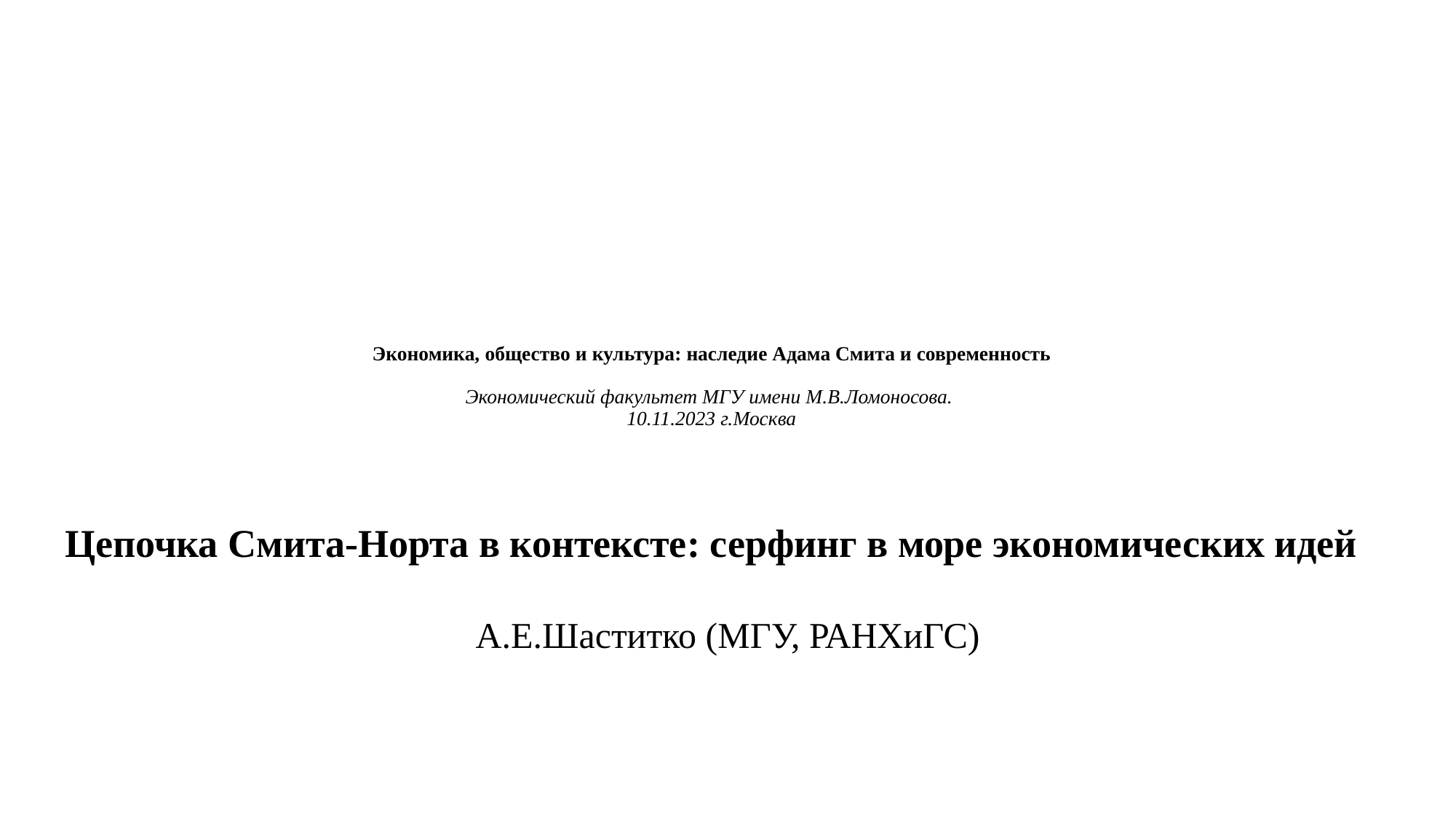

# Экономика, общество и культура: наследие Адама Смита и современность Экономический факультет МГУ имени М.В.Ломоносова. 10.11.2023 г.Москва Цепочка Смита-Норта в контексте: серфинг в море экономических идей
А.Е.Шаститко (МГУ, РАНХиГС)